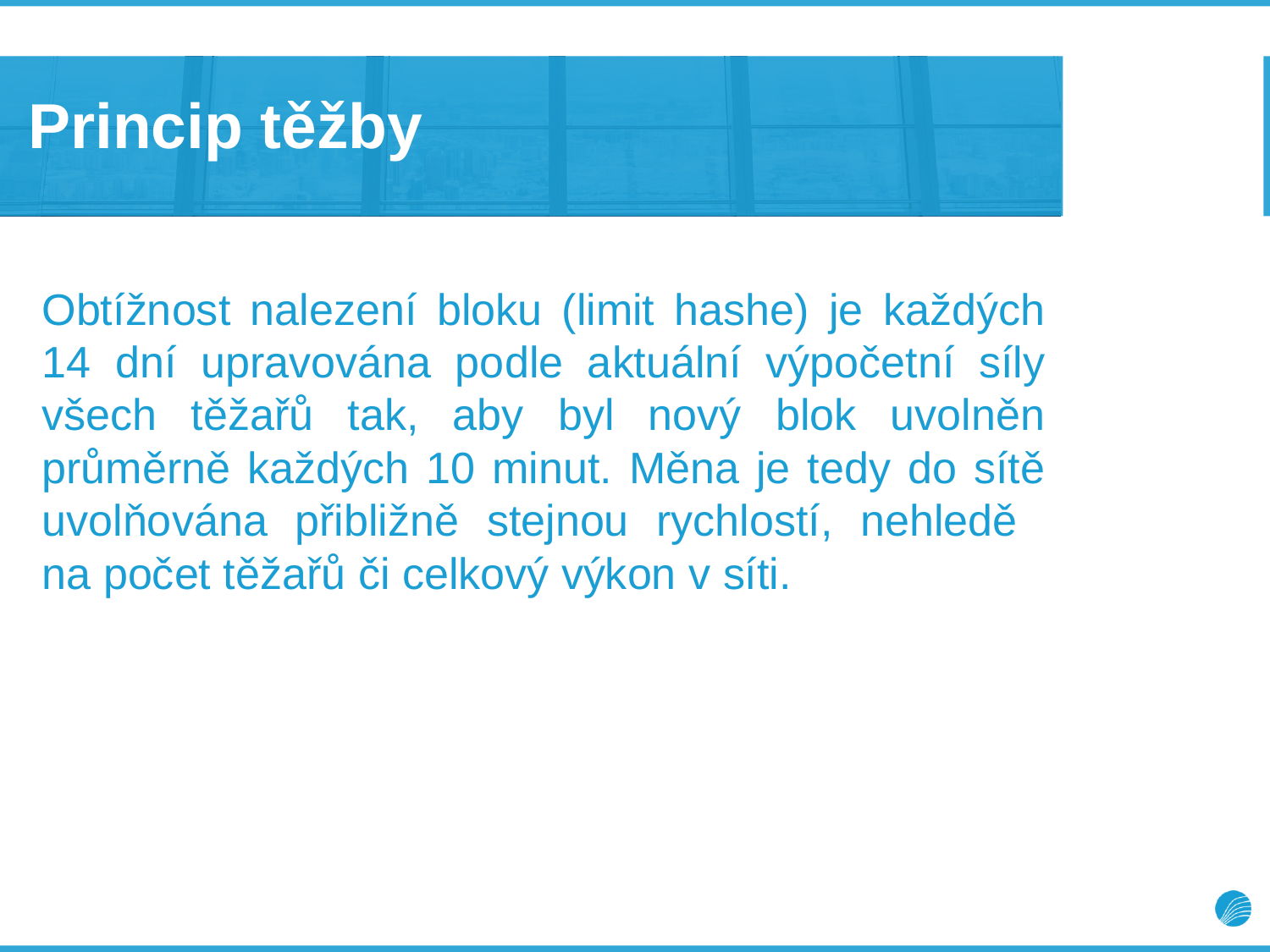

# Princip těžby
Obtížnost nalezení bloku (limit hashe) je každých 14 dní upravována podle aktuální výpočetní síly všech těžařů tak, aby byl nový blok uvolněn průměrně každých 10 minut. Měna je tedy do sítě uvolňována přibližně stejnou rychlostí, nehledě
na počet těžařů či celkový výkon v síti.